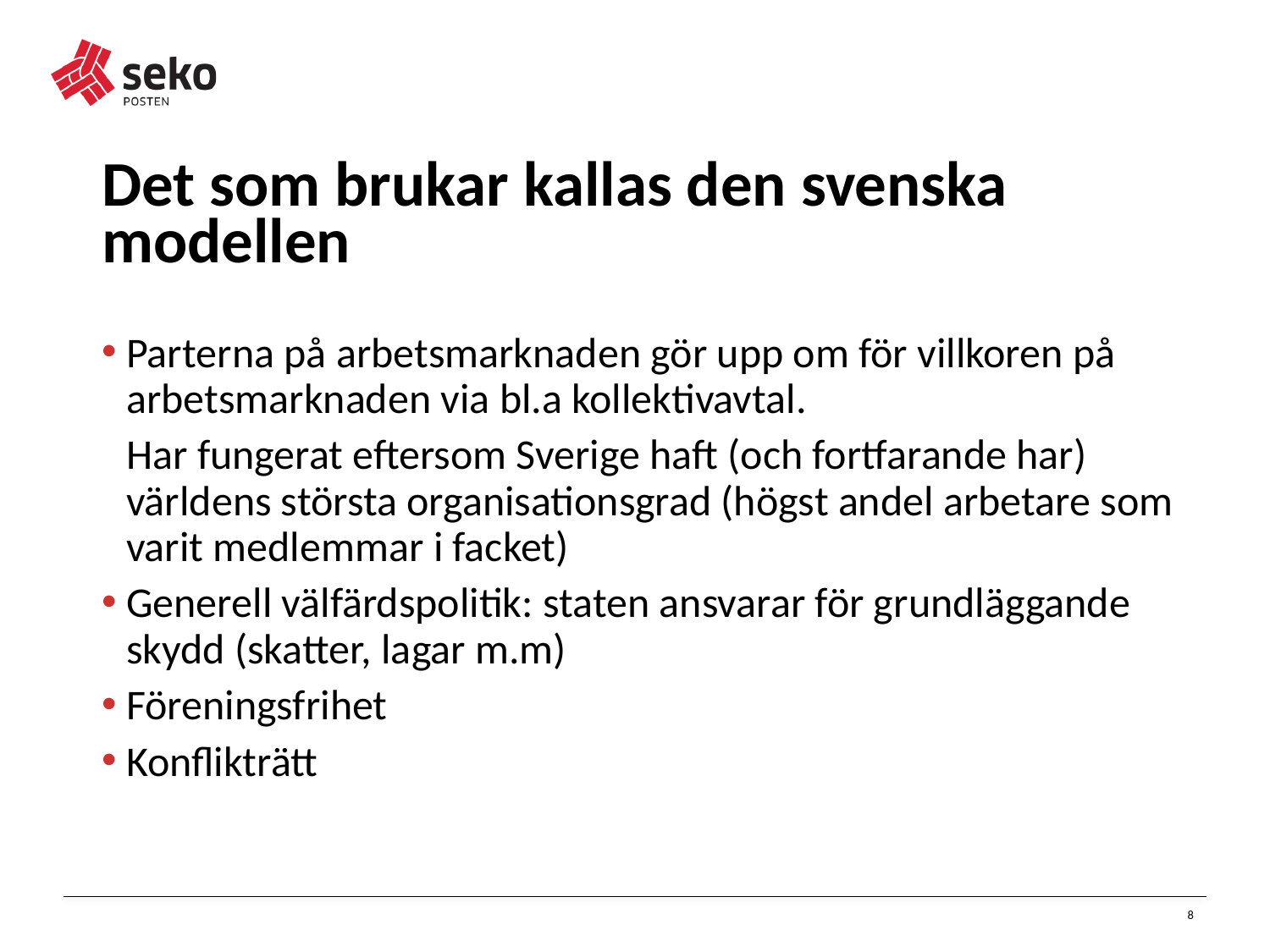

Det som brukar kallas den svenska modellen
Parterna på arbetsmarknaden gör upp om för villkoren på arbetsmarknaden via bl.a kollektivavtal.
	Har fungerat eftersom Sverige haft (och fortfarande har) världens största organisationsgrad (högst andel arbetare som varit medlemmar i facket)
Generell välfärdspolitik: staten ansvarar för grundläggande skydd (skatter, lagar m.m)
Föreningsfrihet
Konflikträtt

8